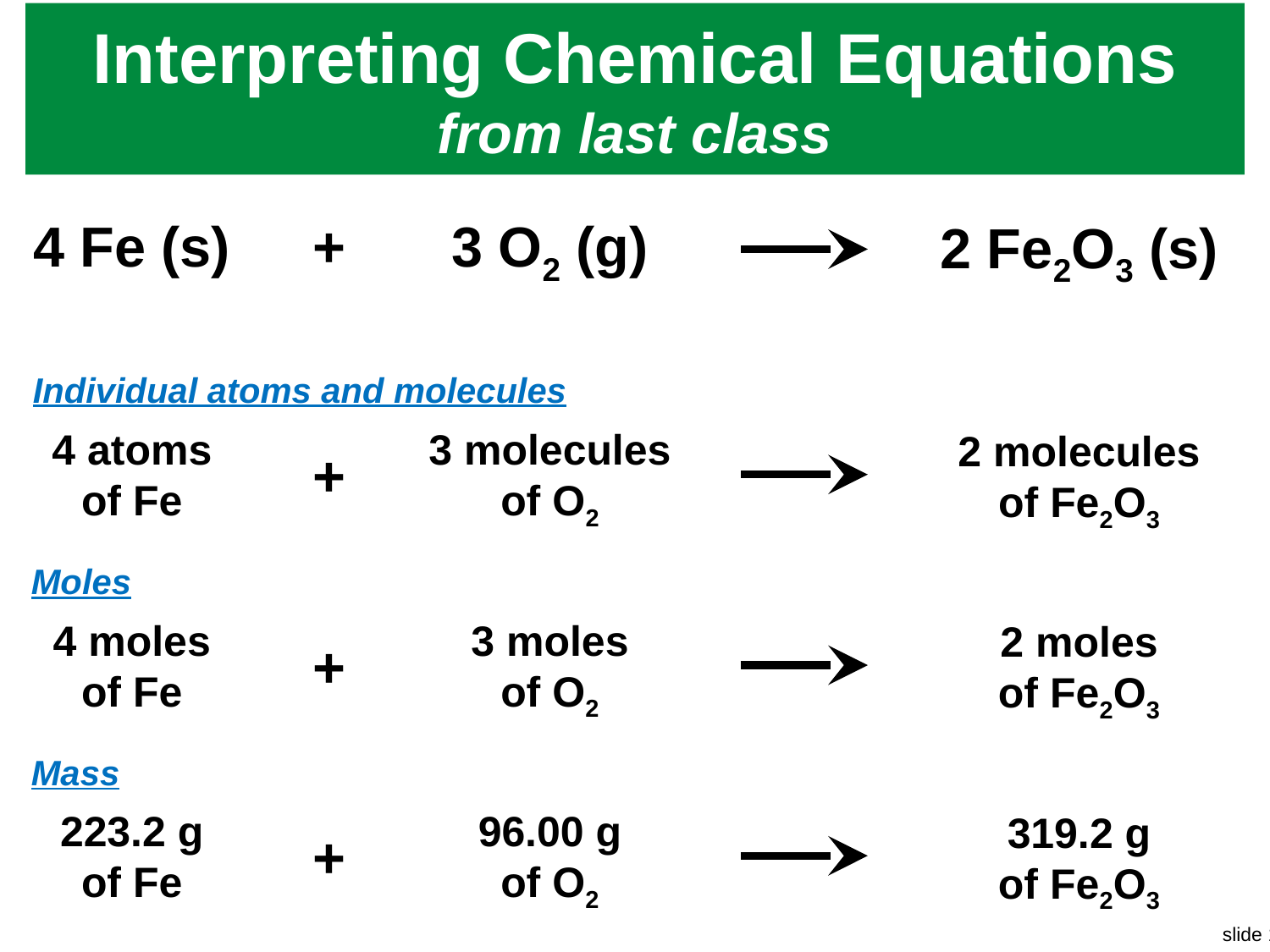

# Interpreting Chemical Equations from last class
4 Fe (s)
+
3 O2 (g)
2 Fe2O3 (s)
Individual atoms and molecules
4 atoms
of Fe
3 molecules
of O2
2 molecules
of Fe2O3
+
Moles
4 moles
of Fe
3 moles
of O2
2 moles
of Fe2O3
+
Mass
223.2 g
of Fe
96.00 g
of O2
319.2 g
of Fe2O3
+